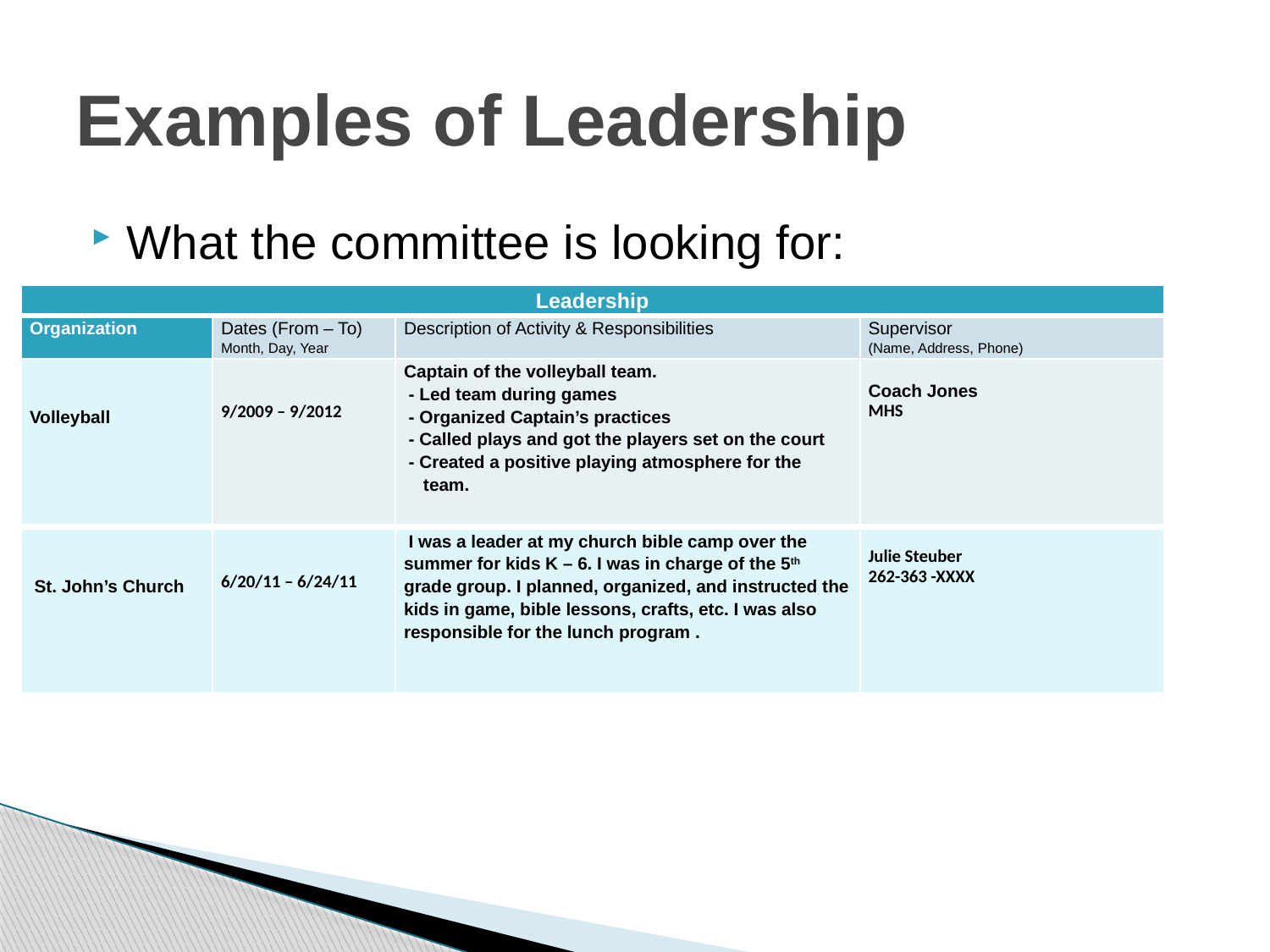

# Examples of Leadership
What the committee is looking for:

| Leadership |  |  |  |
| --- | --- | --- | --- |
| Organization | Dates (From – To) Month, Day, Year | Description of Activity & Responsibilities | Supervisor (Name, Address, Phone) |
| Volleyball | 9/2009 – 9/2012 | Captain of the volleyball team. - Led team during games - Organized Captain’s practices - Called plays and got the players set on the court - Created a positive playing atmosphere for the team. | Coach Jones MHS |
| St. John’s Church | 6/20/11 – 6/24/11 | I was a leader at my church bible camp over the summer for kids K – 6. I was in charge of the 5th grade group. I planned, organized, and instructed the kids in game, bible lessons, crafts, etc. I was also responsible for the lunch program . | Julie Steuber 262-363 -XXXX |
| --- | --- | --- | --- |